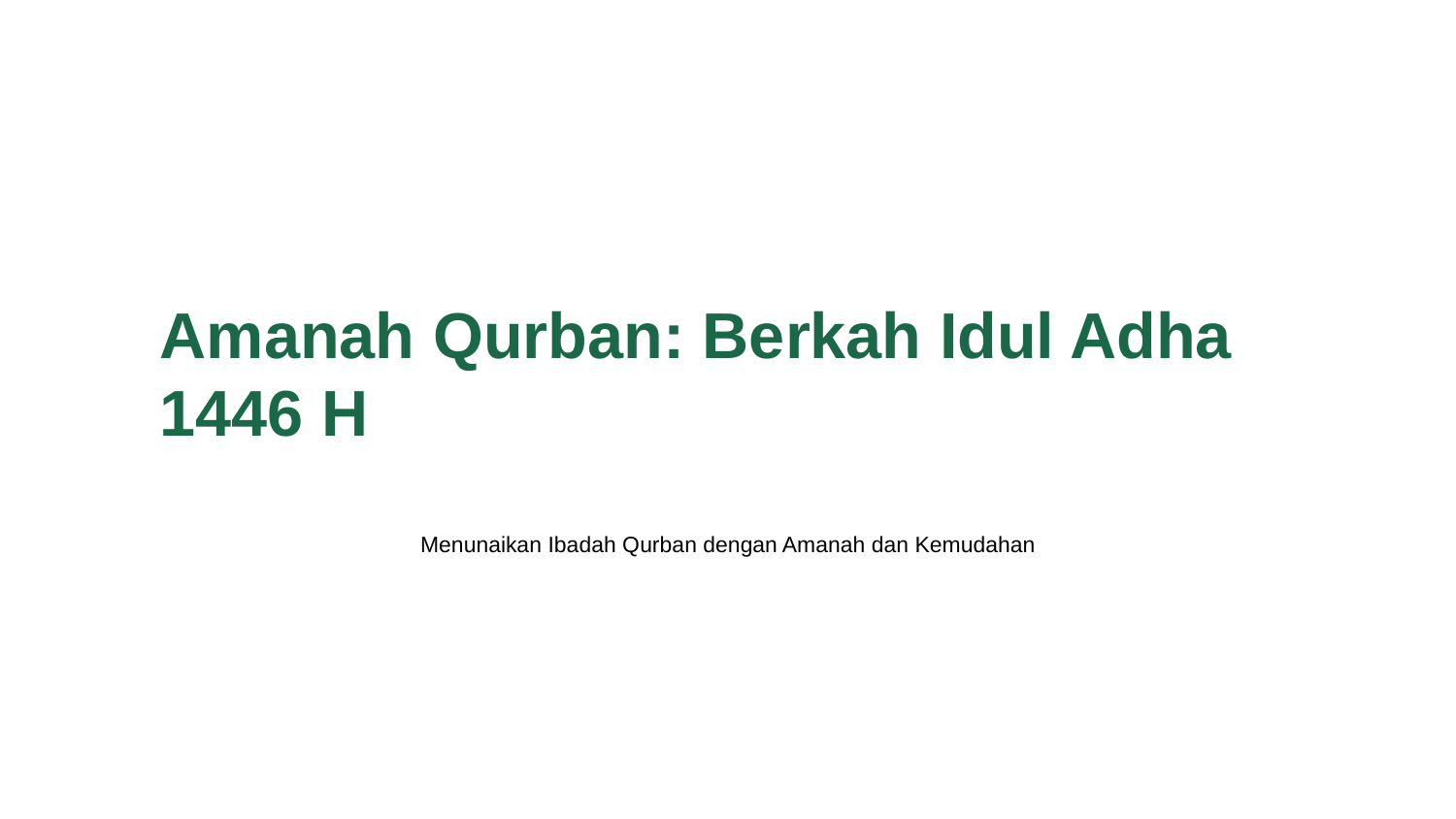

Amanah Qurban: Berkah Idul Adha 1446 H

Menunaikan Ibadah Qurban dengan Amanah dan Kemudahan